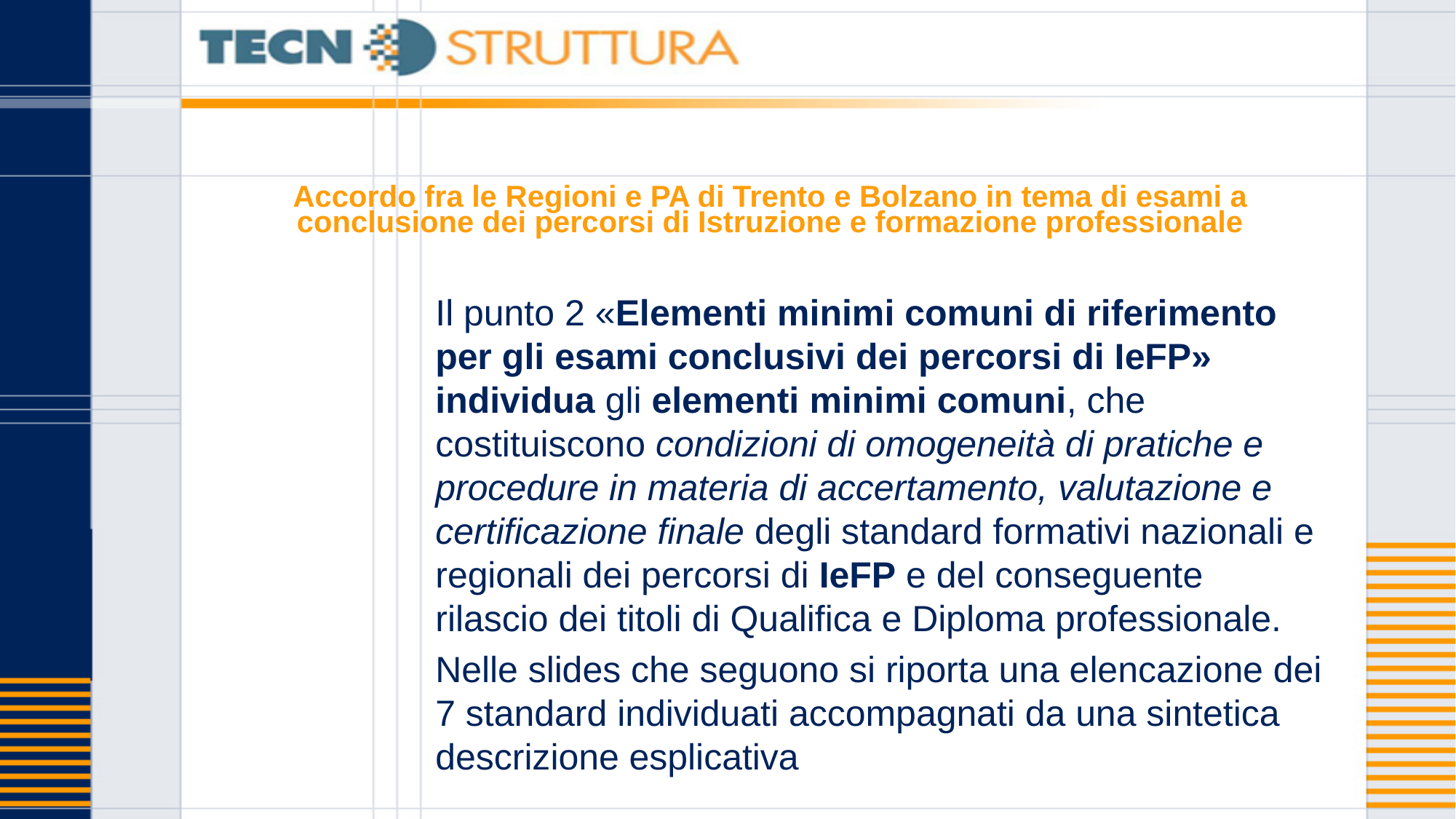

# Accordo fra le Regioni e PA di Trento e Bolzano in tema di esami a conclusione dei percorsi di Istruzione e formazione professionale

Il punto 2 «Elementi minimi comuni di riferimento per gli esami conclusivi dei percorsi di IeFP» individua gli elementi minimi comuni, che costituiscono condizioni di omogeneità di pratiche e procedure in materia di accertamento, valutazione e certificazione finale degli standard formativi nazionali e regionali dei percorsi di IeFP e del conseguente rilascio dei titoli di Qualifica e Diploma professionale.
Nelle slides che seguono si riporta una elencazione dei 7 standard individuati accompagnati da una sintetica descrizione esplicativa